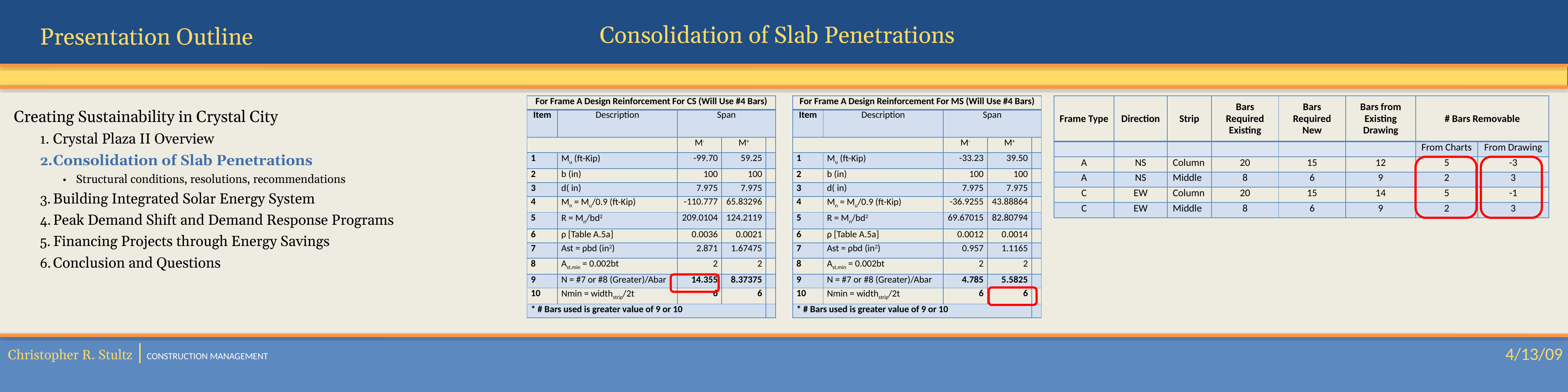

Consolidation of Slab Penetrations
| For Frame A Design Reinforcement For CS (Will Use #4 Bars) |  |  |  |  |
| --- | --- | --- | --- | --- |
| Item | Description | Span |  |  |
|  |  | M- | M+ |  |
| 1 | Mu (ft-Kip) | -99.70 | 59.25 |  |
| 2 | b (in) | 100 | 100 |  |
| 3 | d( in) | 7.975 | 7.975 |  |
| 4 | Mn = Mu/0.9 (ft-Kip) | -110.777 | 65.83296 |  |
| 5 | R = Mn/bd2 | 209.0104 | 124.2119 |  |
| 6 | ρ [Table A.5a] | 0.0036 | 0.0021 |  |
| 7 | Ast = ρbd (in2) | 2.871 | 1.67475 |  |
| 8 | Ast,min = 0.002bt | 2 | 2 |  |
| 9 | N = #7 or #8 (Greater)/Abar | 14.355 | 8.37375 |  |
| 10 | Nmin = widthstrip/2t | 6 | 6 |  |
| \* # Bars used is greater value of 9 or 10 |  |  |  |  |
| For Frame A Design Reinforcement For MS (Will Use #4 Bars) |  |  |  |  |
| --- | --- | --- | --- | --- |
| Item | Description | Span |  |  |
|  |  | M- | M+ |  |
| 1 | Mu (ft-Kip) | -33.23 | 39.50 |  |
| 2 | b (in) | 100 | 100 |  |
| 3 | d( in) | 7.975 | 7.975 |  |
| 4 | Mn = Mu/0.9 (ft-Kip) | -36.9255 | 43.88864 |  |
| 5 | R = Mn/bd2 | 69.67015 | 82.80794 |  |
| 6 | ρ [Table A.5a] | 0.0012 | 0.0014 |  |
| 7 | Ast = ρbd (in2) | 0.957 | 1.1165 |  |
| 8 | Ast,min = 0.002bt | 2 | 2 |  |
| 9 | N = #7 or #8 (Greater)/Abar | 4.785 | 5.5825 |  |
| 10 | Nmin = widthstrip/2t | 6 | 6 |  |
| \* # Bars used is greater value of 9 or 10 |  |  |  |  |
| Frame Type | Direction | Strip | Bars Required Existing | Bars Required New | Bars from Existing Drawing | # Bars Removable |  |
| --- | --- | --- | --- | --- | --- | --- | --- |
|  |  |  |  |  |  | From Charts | From Drawing |
| A | NS | Column | 20 | 15 | 12 | 5 | -3 |
| A | NS | Middle | 8 | 6 | 9 | 2 | 3 |
| C | EW | Column | 20 | 15 | 14 | 5 | -1 |
| C | EW | Middle | 8 | 6 | 9 | 2 | 3 |
Creating Sustainability in Crystal City
Crystal Plaza II Overview
Consolidation of Slab Penetrations
Structural conditions, resolutions, recommendations
Building Integrated Solar Energy System
Peak Demand Shift and Demand Response Programs
Financing Projects through Energy Savings
Conclusion and Questions